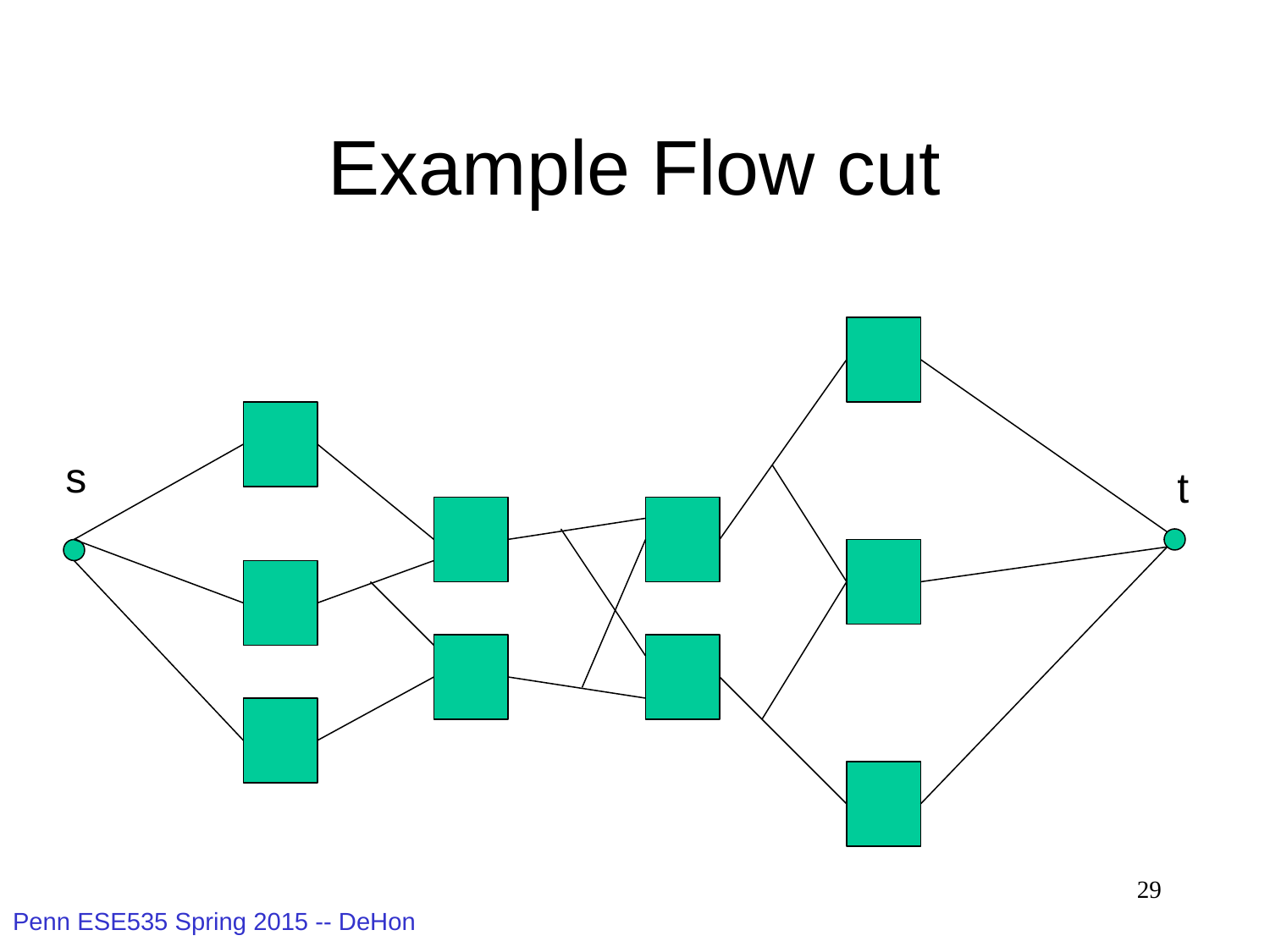

# Example Flow cut

s
t

29
Penn ESE535 Spring 2015 -- DeHon